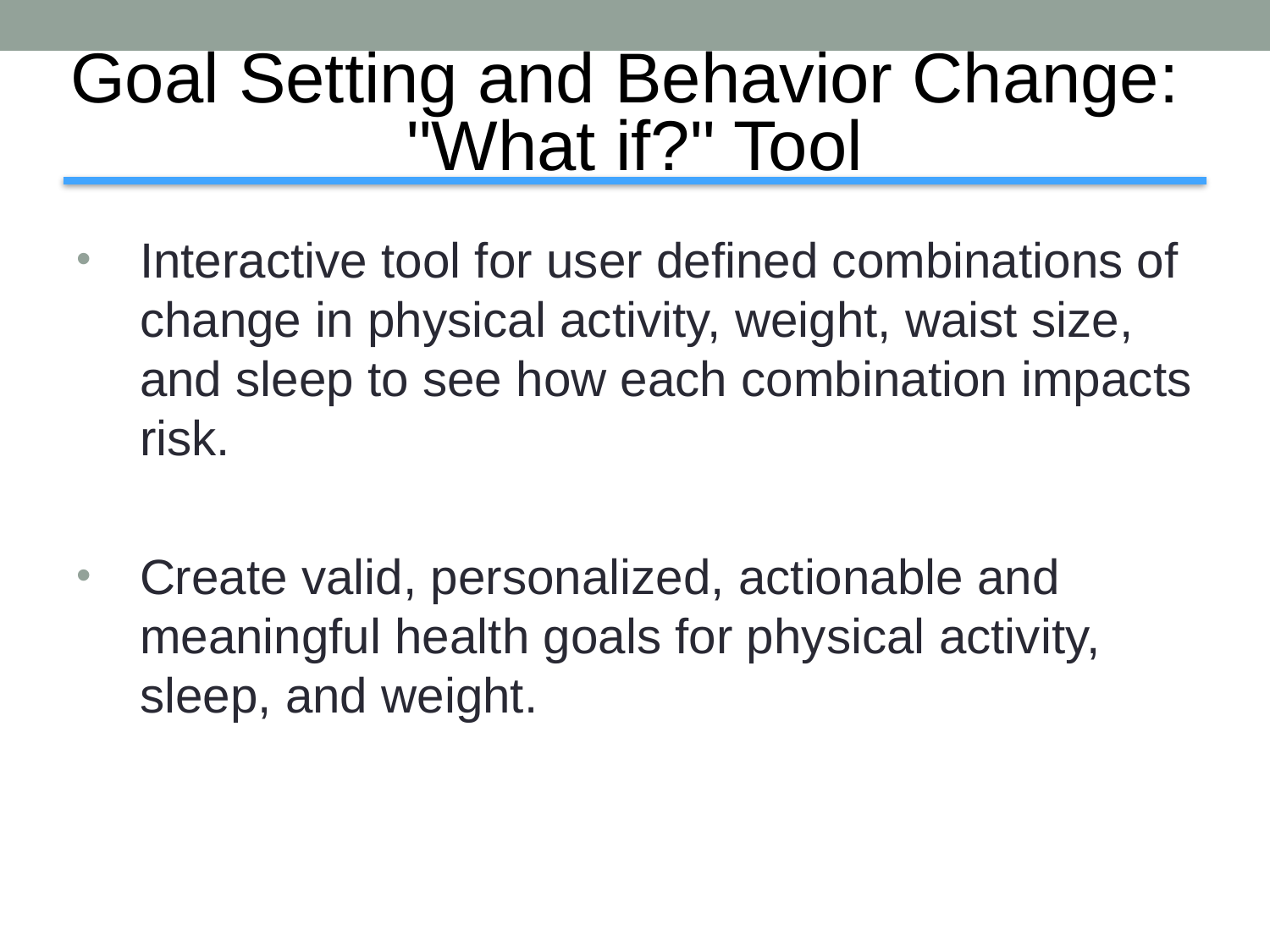

Goal Setting and Behavior Change:
"What if?" Tool

Interactive tool for user defined combinations of change in physical activity, weight, waist size, and sleep to see how each combination impacts risk.

Create valid, personalized, actionable and meaningful health goals for physical activity, sleep, and weight.
23